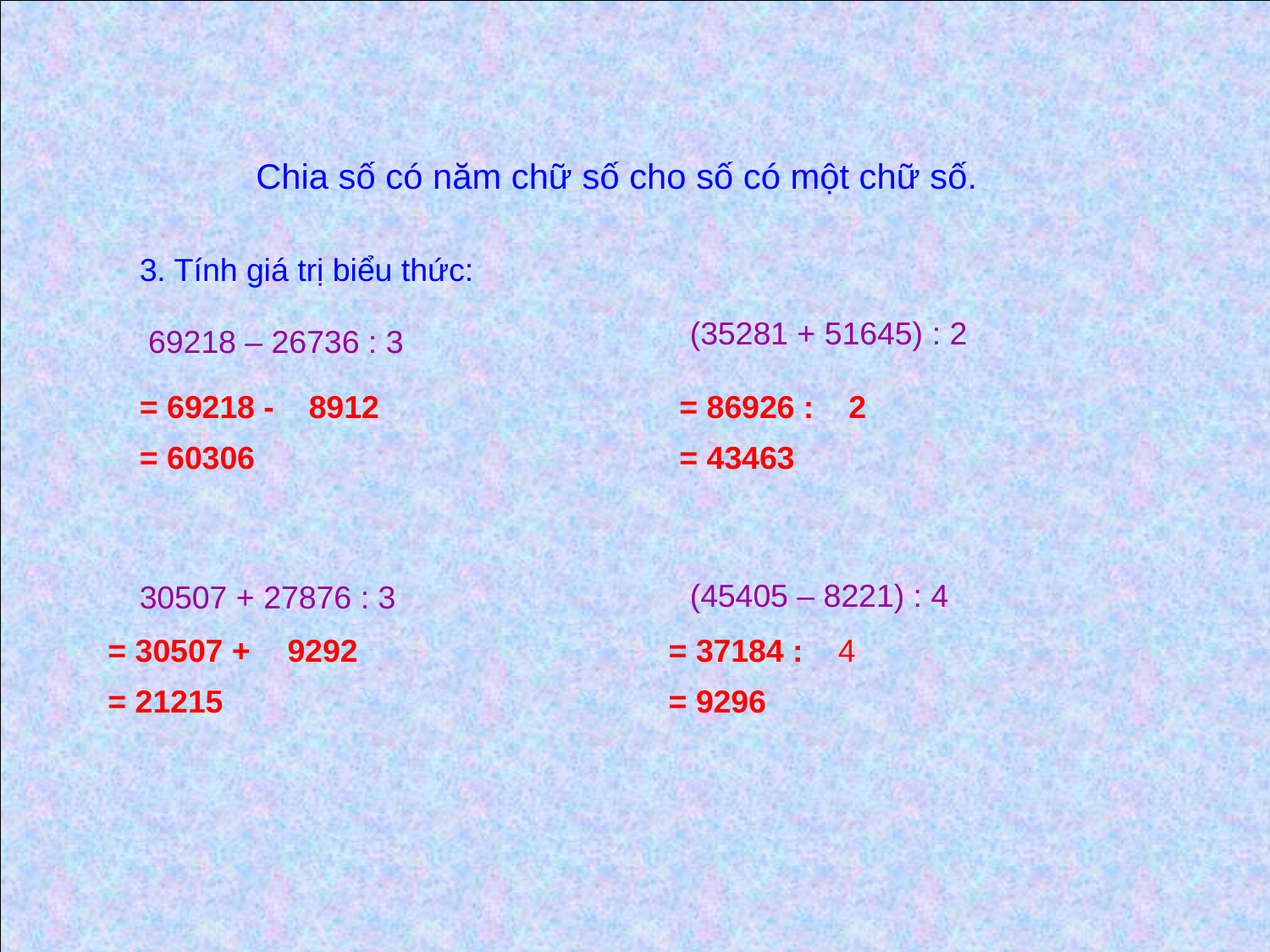

Chia số có năm chữ số cho số có một chữ số.
3. Tính giá trị biểu thức:
(35281 + 51645) : 2
 69218 – 26736 : 3
= 69218 -
8912
= 86926 :
2
= 60306
= 43463
(45405 – 8221) : 4
30507 + 27876 : 3
= 30507 +
9292
= 37184 :
4
= 21215
= 9296